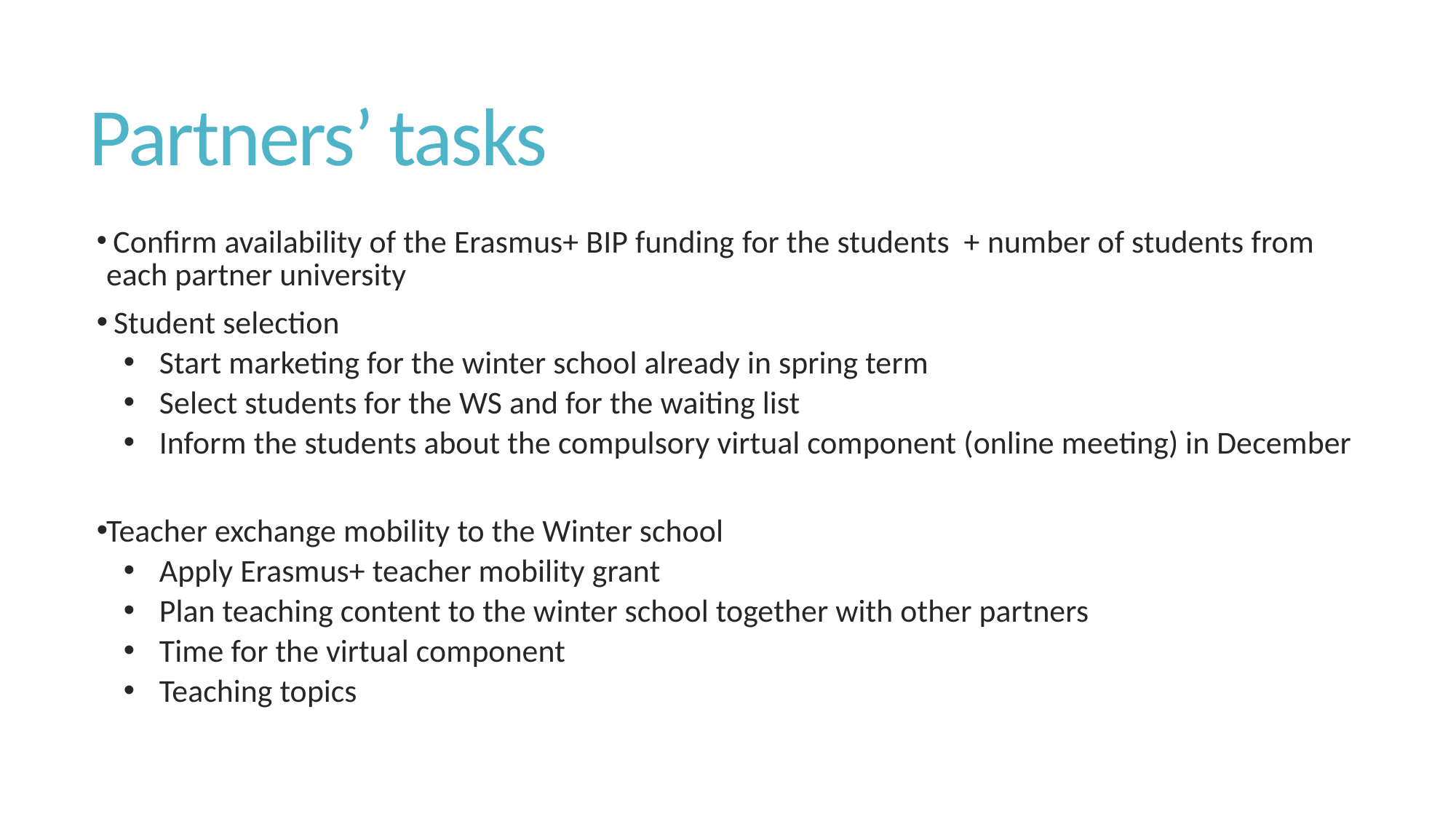

# Partners’ tasks
 Confirm availability of the Erasmus+ BIP funding for the students  + number of students from each partner university
 Student selection
Start marketing for the winter school already in spring term
Select students for the WS and for the waiting list
Inform the students about the compulsory virtual component (online meeting) in December

Teacher exchange mobility to the Winter school
Apply Erasmus+ teacher mobility grant
Plan teaching content to the winter school together with other partners
Time for the virtual component
Teaching topics